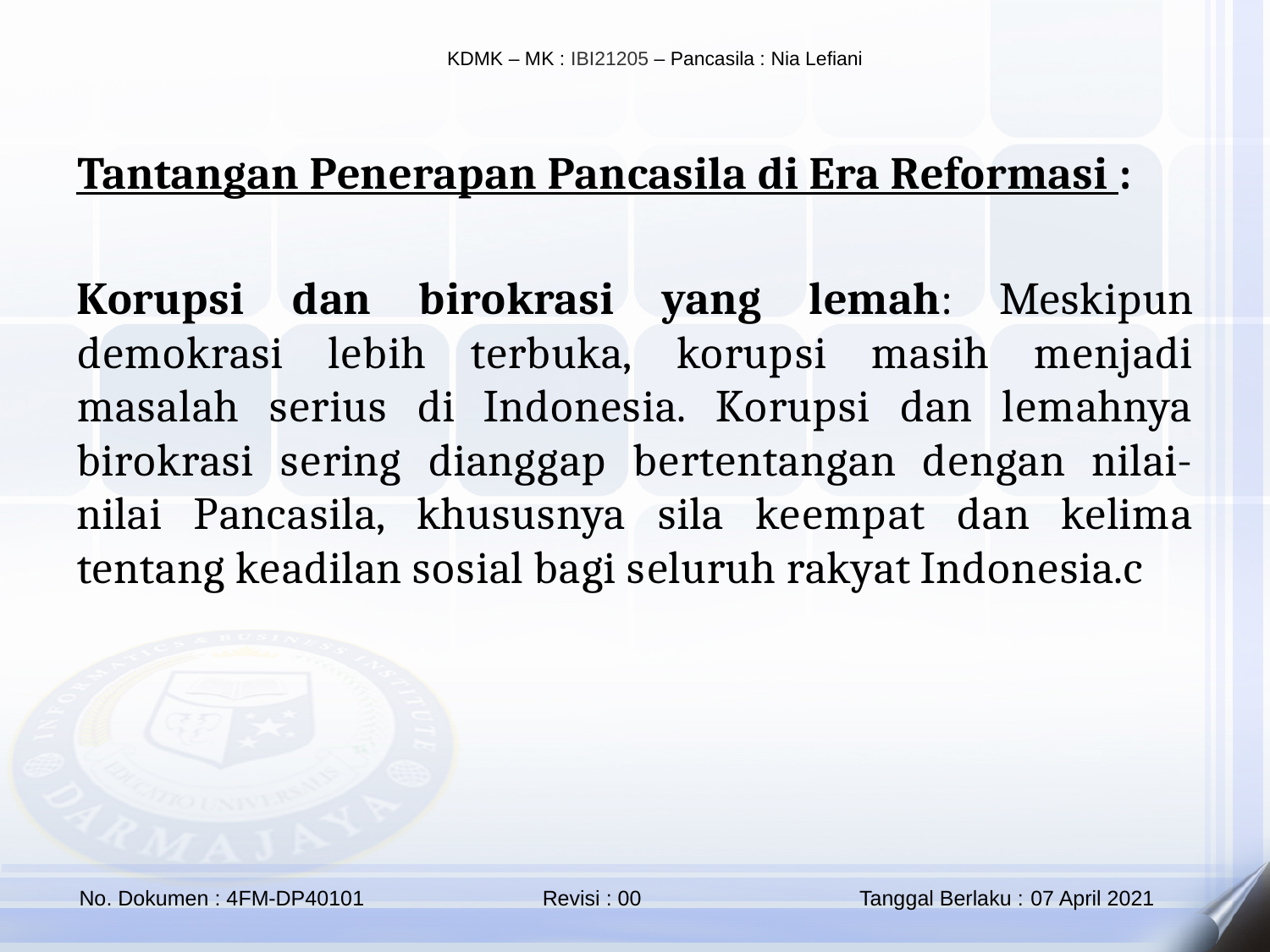

Tantangan Penerapan Pancasila di Era Reformasi :

Korupsi dan birokrasi yang lemah: Meskipun demokrasi lebih terbuka, korupsi masih menjadi masalah serius di Indonesia. Korupsi dan lemahnya birokrasi sering dianggap bertentangan dengan nilai-nilai Pancasila, khususnya sila keempat dan kelima tentang keadilan sosial bagi seluruh rakyat Indonesia.c